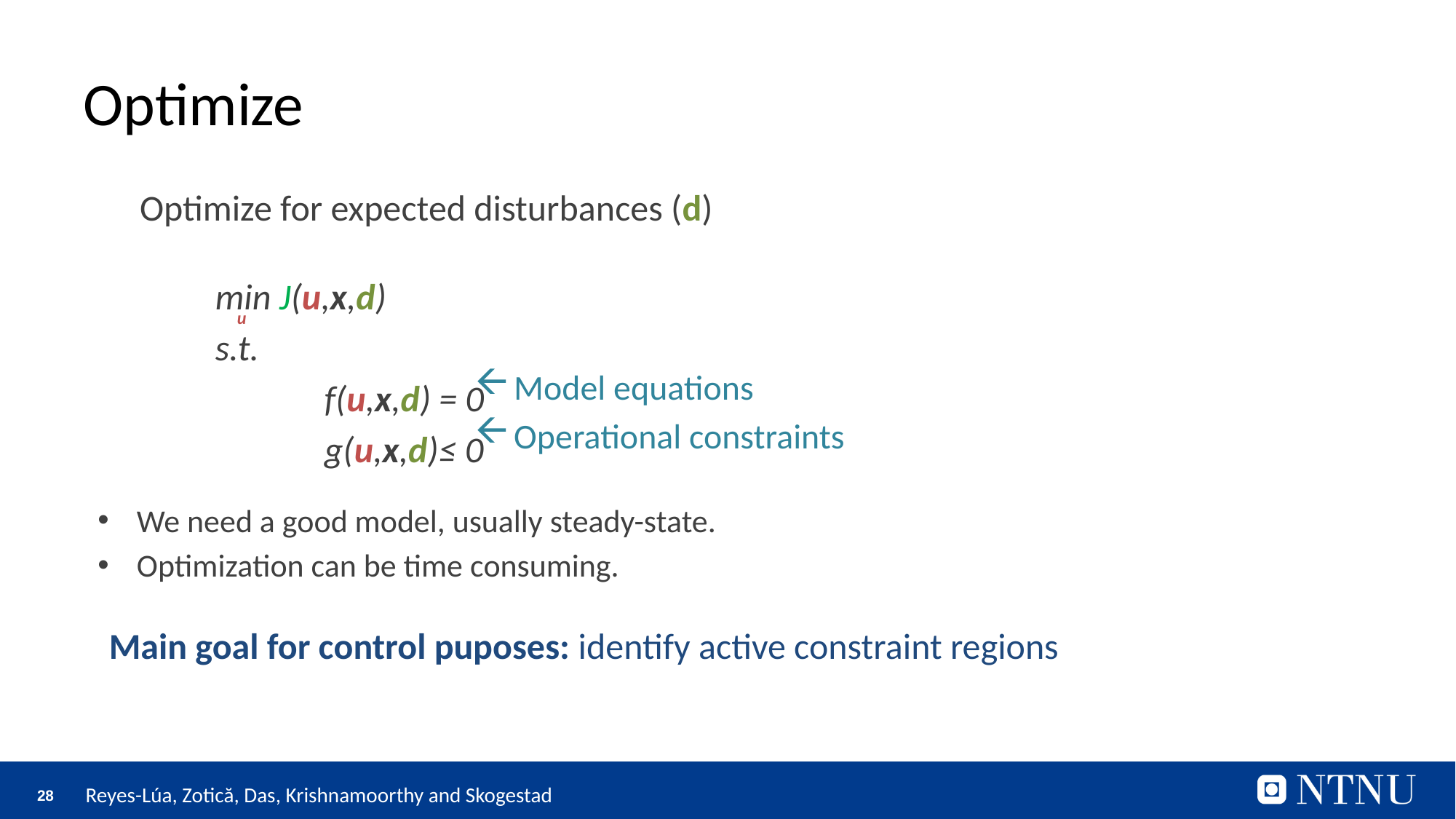

# Optimize
Optimize for expected disturbances (d)

min J(u,x,d)
s.t.
	f(u,x,d) = 0
	g(u,x,d)≤ 0

u
Model equations
Operational constraints
We need a good model, usually steady-state.
Optimization can be time consuming.
Main goal for control puposes: identify active constraint regions